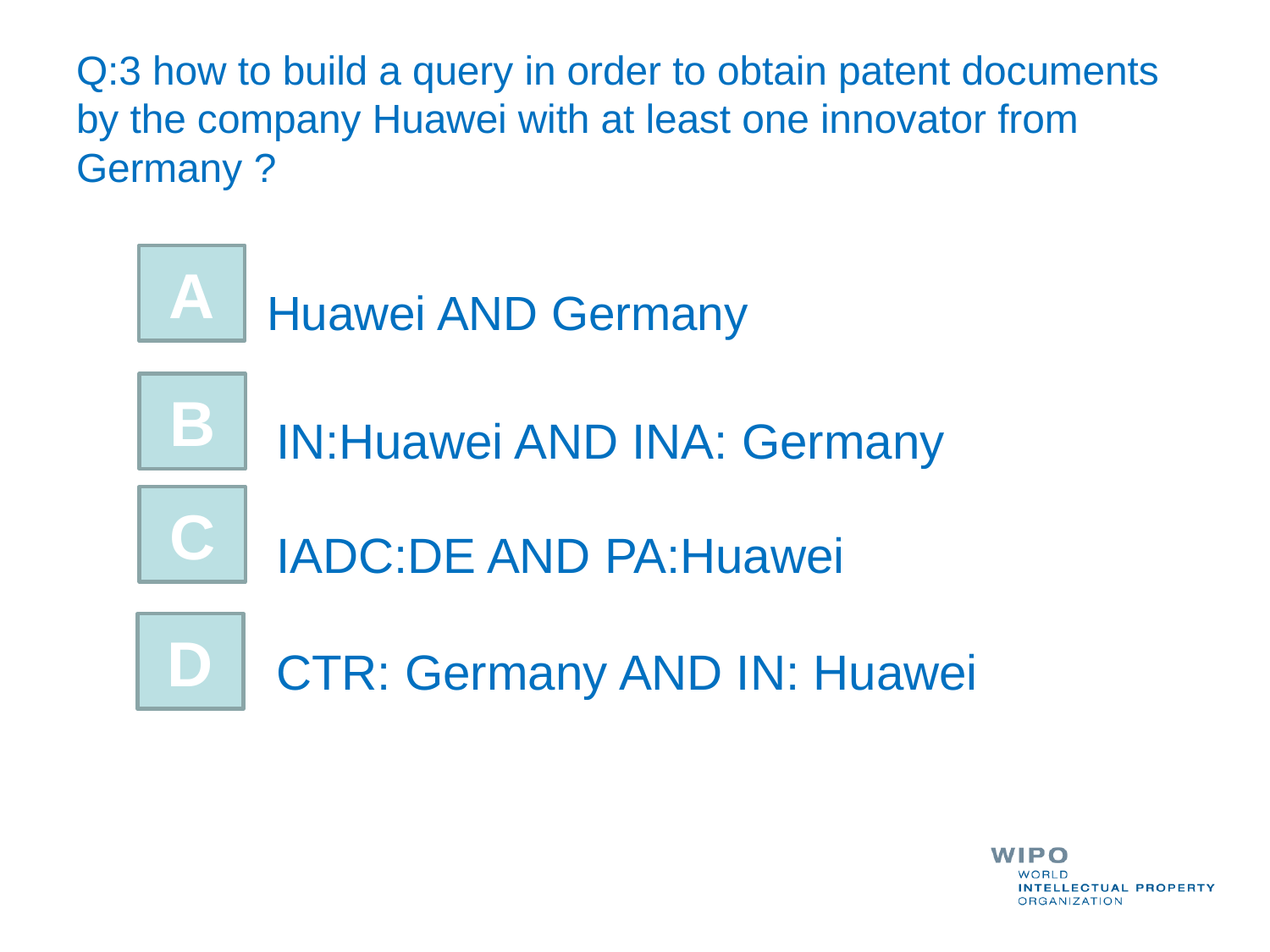

# Q:3 how to build a query in order to obtain patent documents by the company Huawei with at least one innovator from Germany ?
A
Huawei AND Germany
B

IN:Huawei AND INA: Germany
C

IADC:DE AND PA:Huawei
D
CTR: Germany AND IN: Huawei